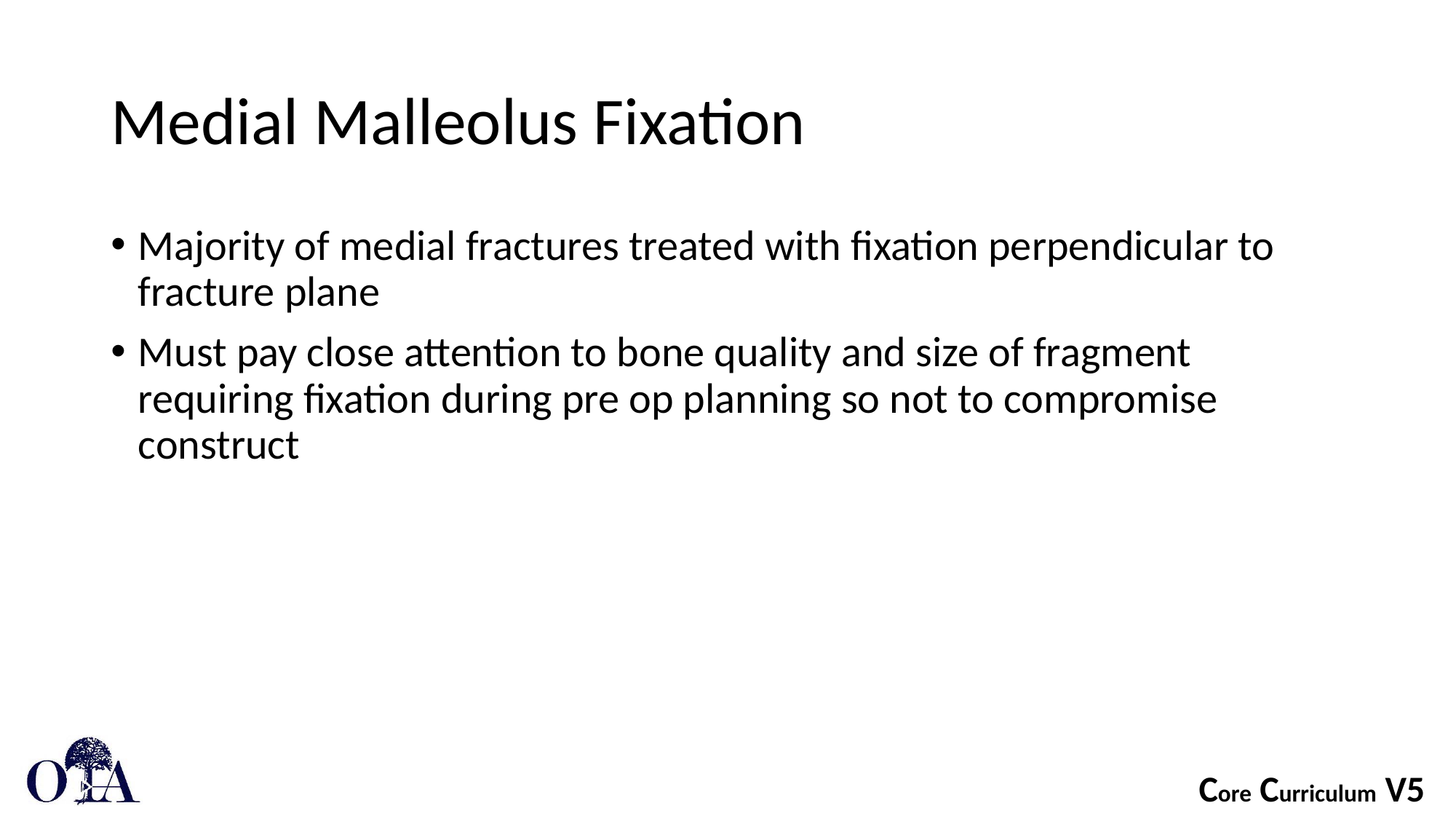

# Medial Malleolus Fixation
Majority of medial fractures treated with fixation perpendicular to fracture plane
Must pay close attention to bone quality and size of fragment requiring fixation during pre op planning so not to compromise construct